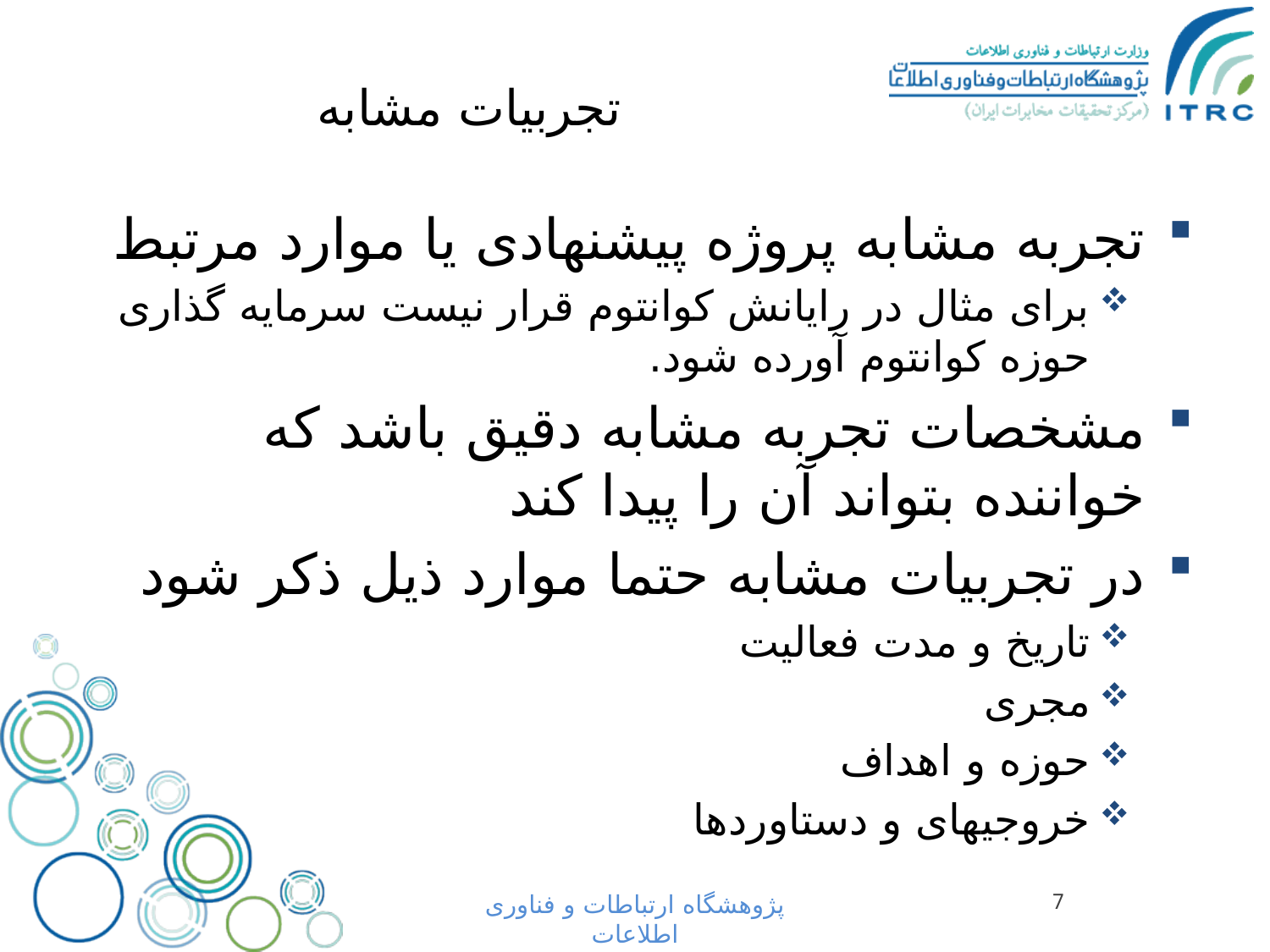

# تجربیات مشابه
تجربه مشابه پروژه پیشنهادی یا موارد مرتبط
برای مثال در رایانش کوانتوم قرار نیست سرمایه گذاری حوزه کوانتوم آورده شود.
مشخصات تجربه مشابه دقیق باشد که خواننده بتواند آن را پیدا کند
در تجربیات مشابه حتما موارد ذیل ذکر شود
تاریخ و مدت فعالیت
مجری
حوزه و اهداف
خروجیهای و دستاوردها
پژوهشگاه ارتباطات و فناوری اطلاعات
7